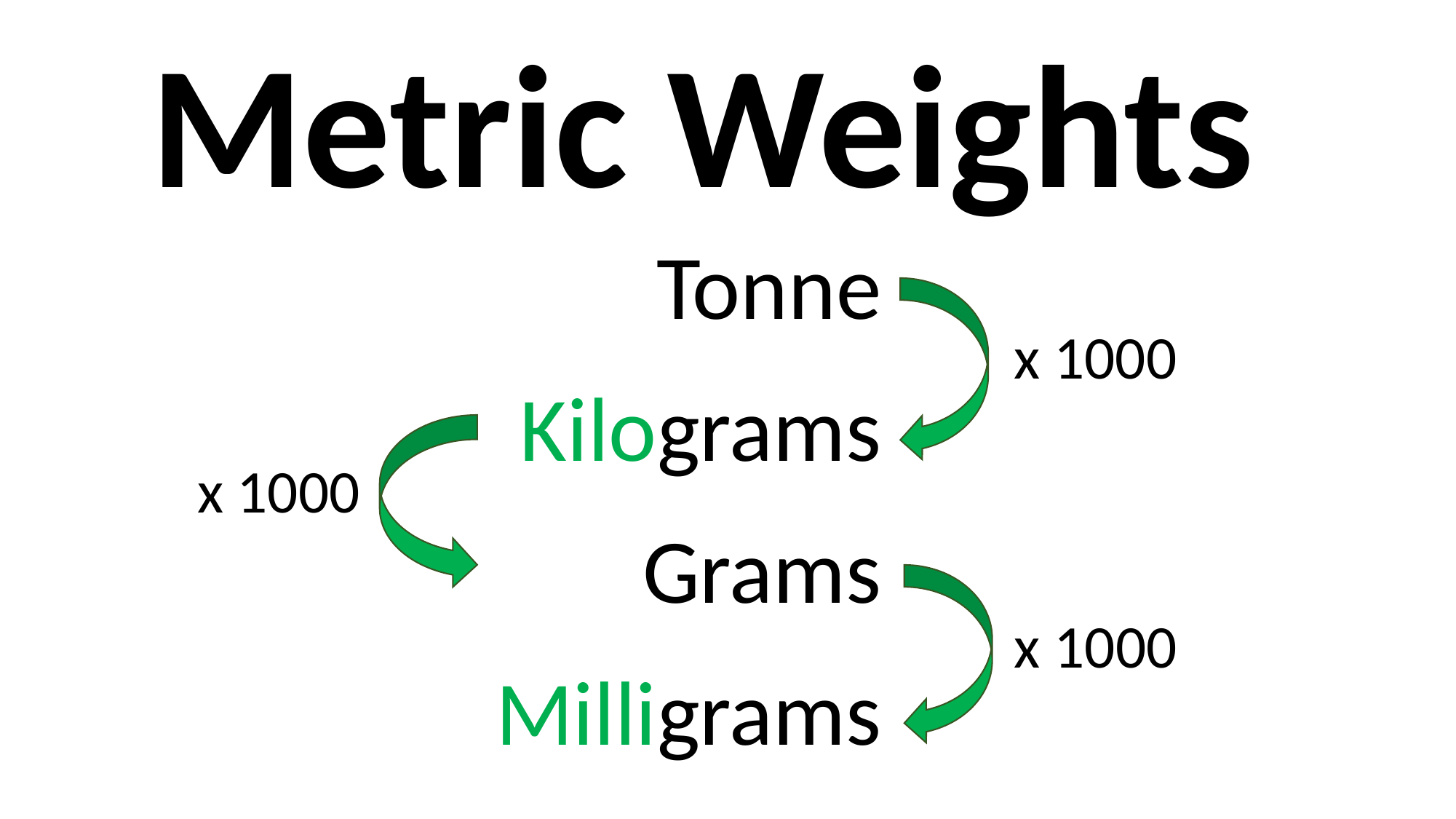

Metric Weights
Tonne

Kilograms

Grams

Milligrams

x 1000

x 1000

x 1000